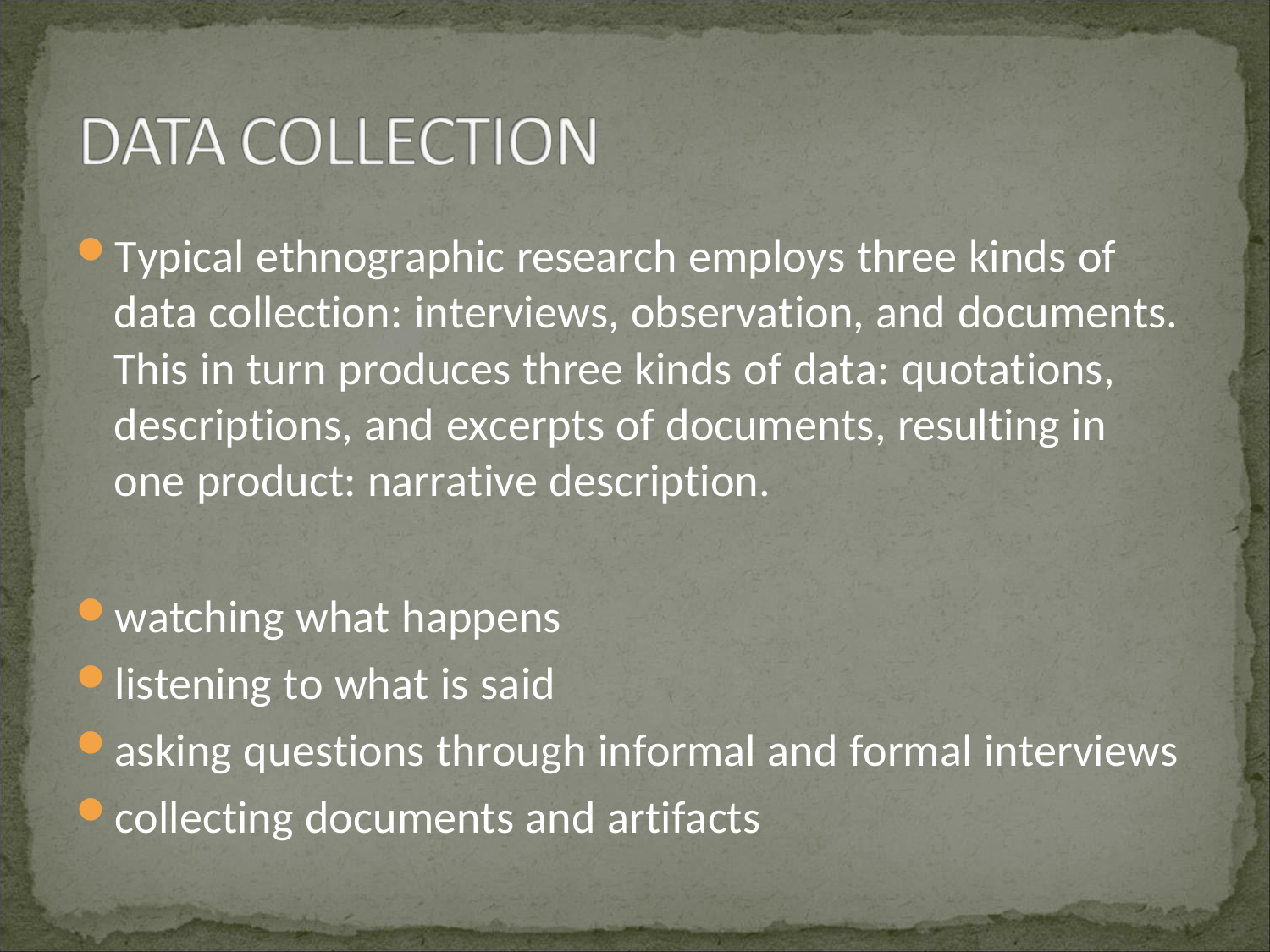

Typical ethnographic research employs three kinds of data collection: interviews, observation, and documents. This in turn produces three kinds of data: quotations, descriptions, and excerpts of documents, resulting in one product: narrative description.

watching what happens
listening to what is said
asking questions through informal and formal interviews
collecting documents and artifacts